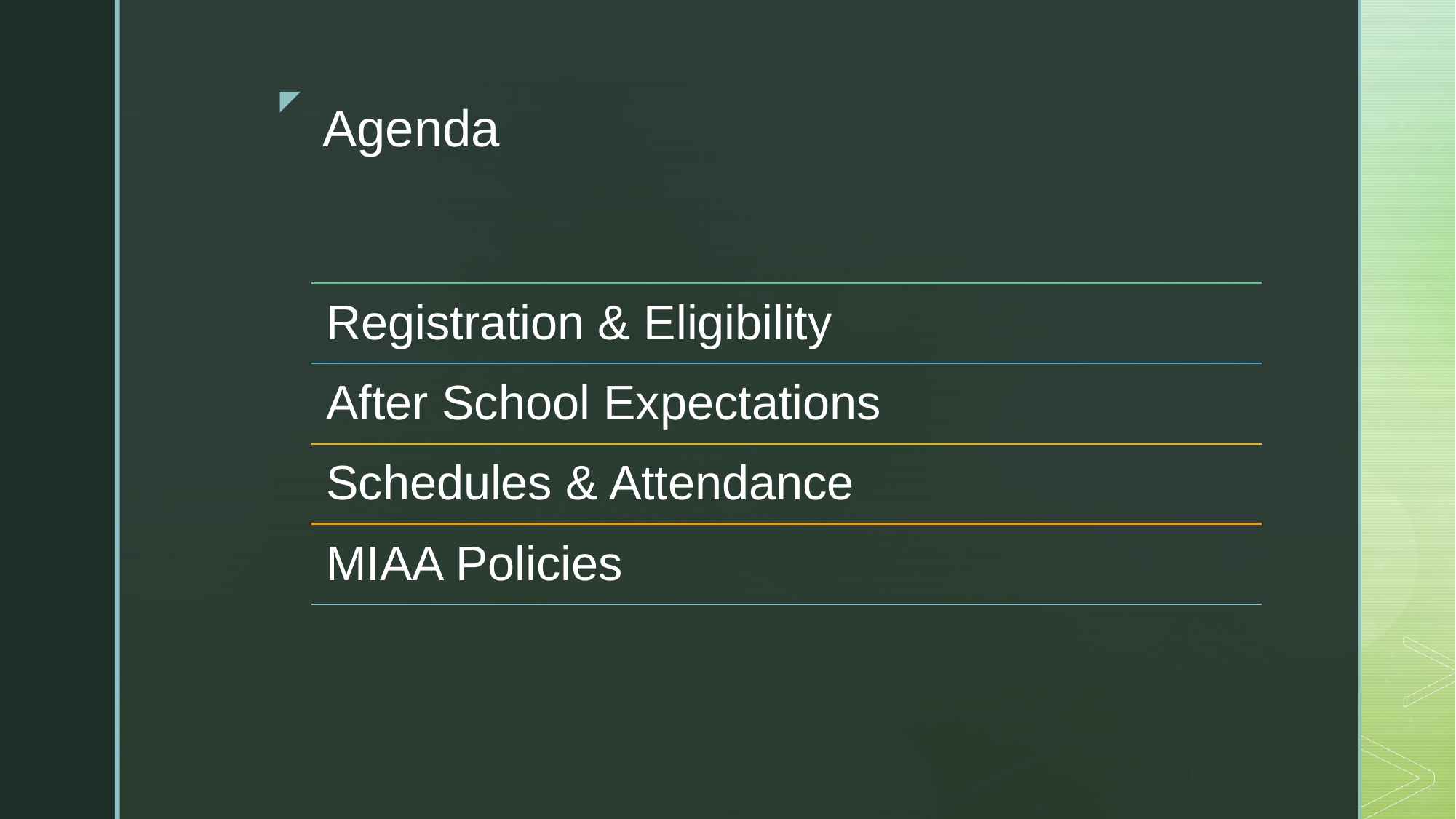

# Agenda

Registration & Eligibility

After School Expectations

Schedules & Attendance

MIAA Policies